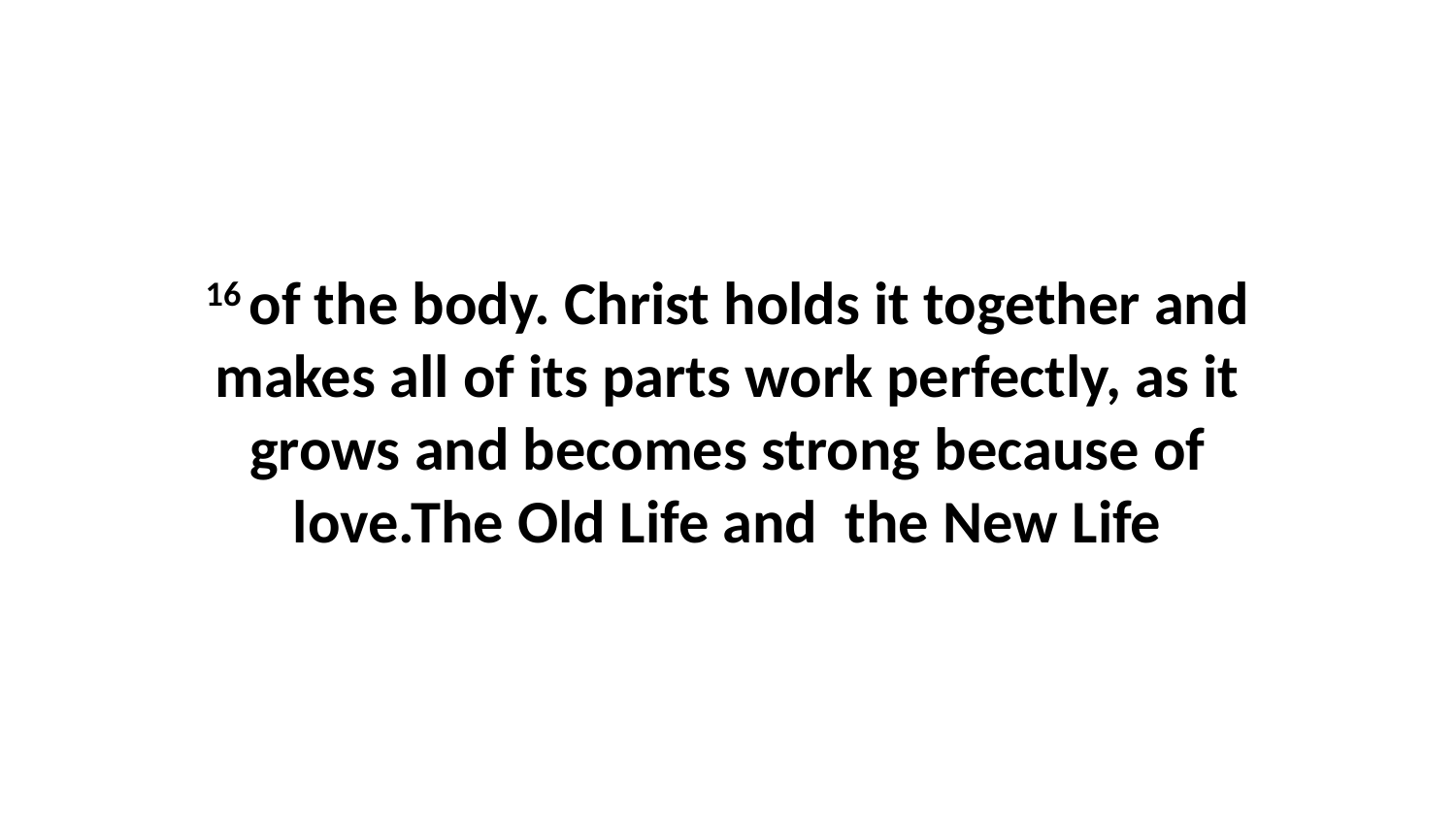

16 of the body. Christ holds it together and makes all of its parts work perfectly, as it grows and becomes strong because of love.The Old Life and  the New Life